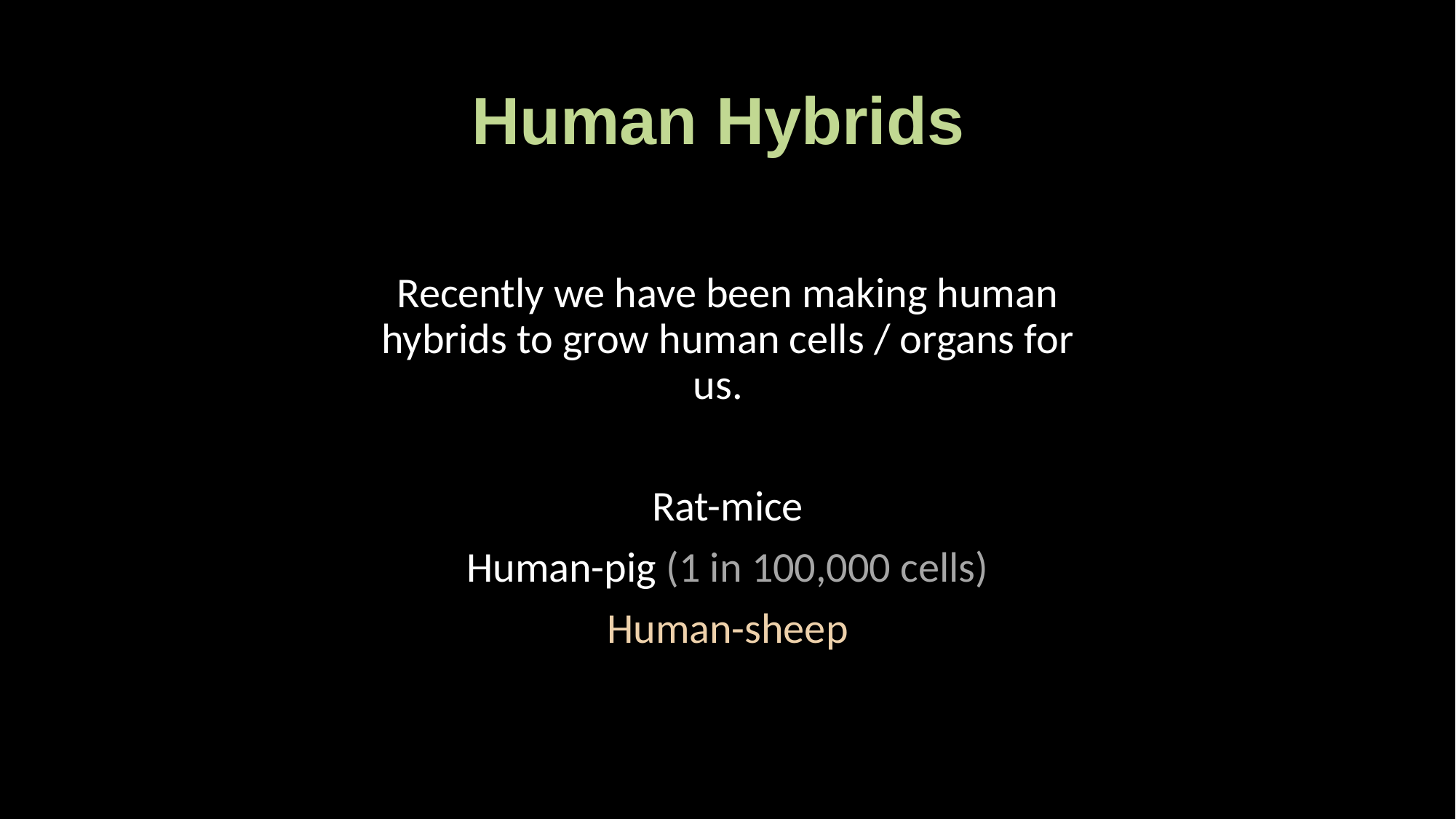

# Human Hybrids
Recently we have been making human hybrids to grow human cells / organs for us.

Rat-mice
Human-pig (1 in 100,000 cells)
Human-sheep